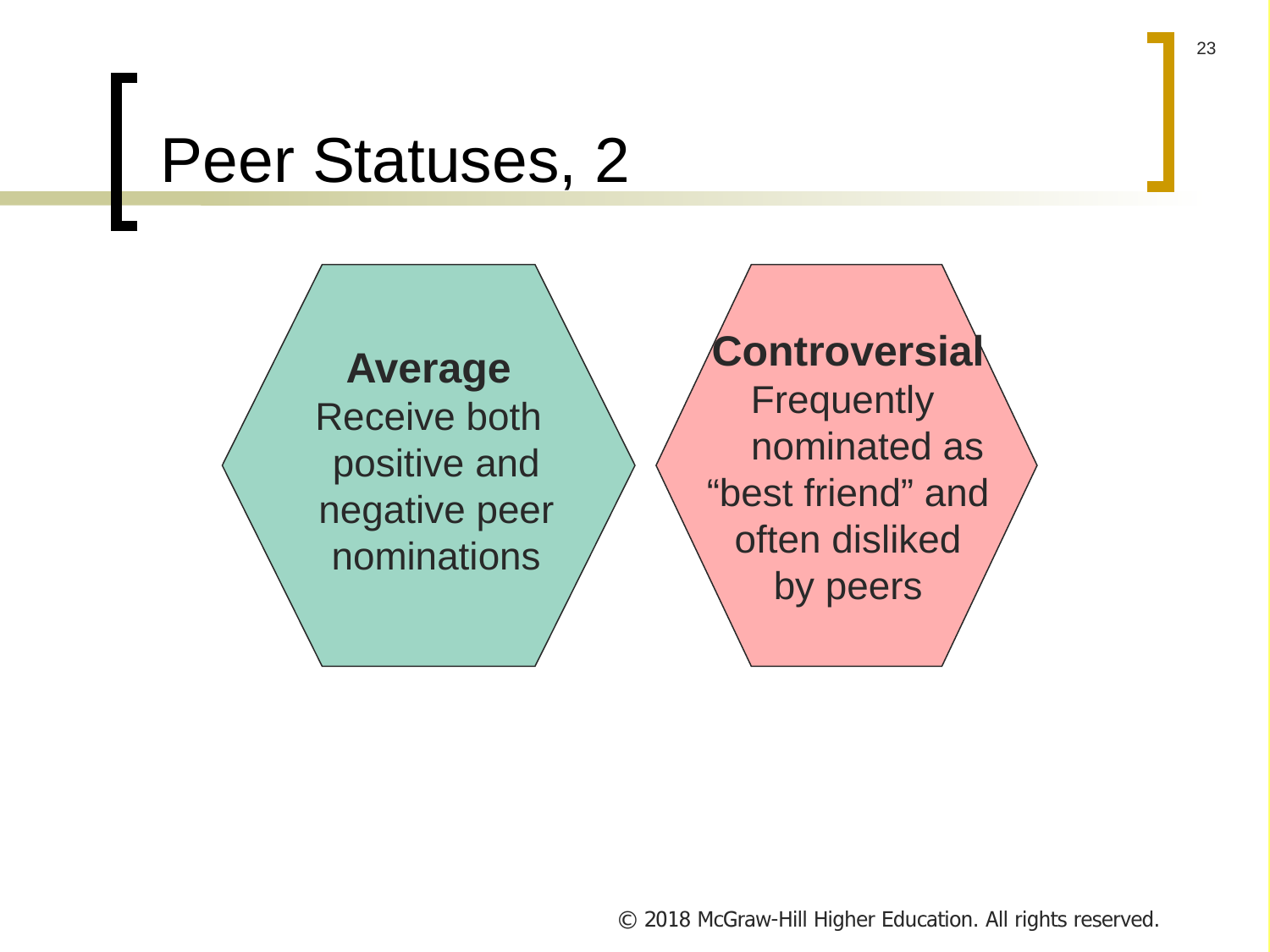

# Peer Statuses, 2
Controversial
Frequently
nominated as
 “best friend” and
often disliked
by peers
Average
Receive both positive and negative peer nominations